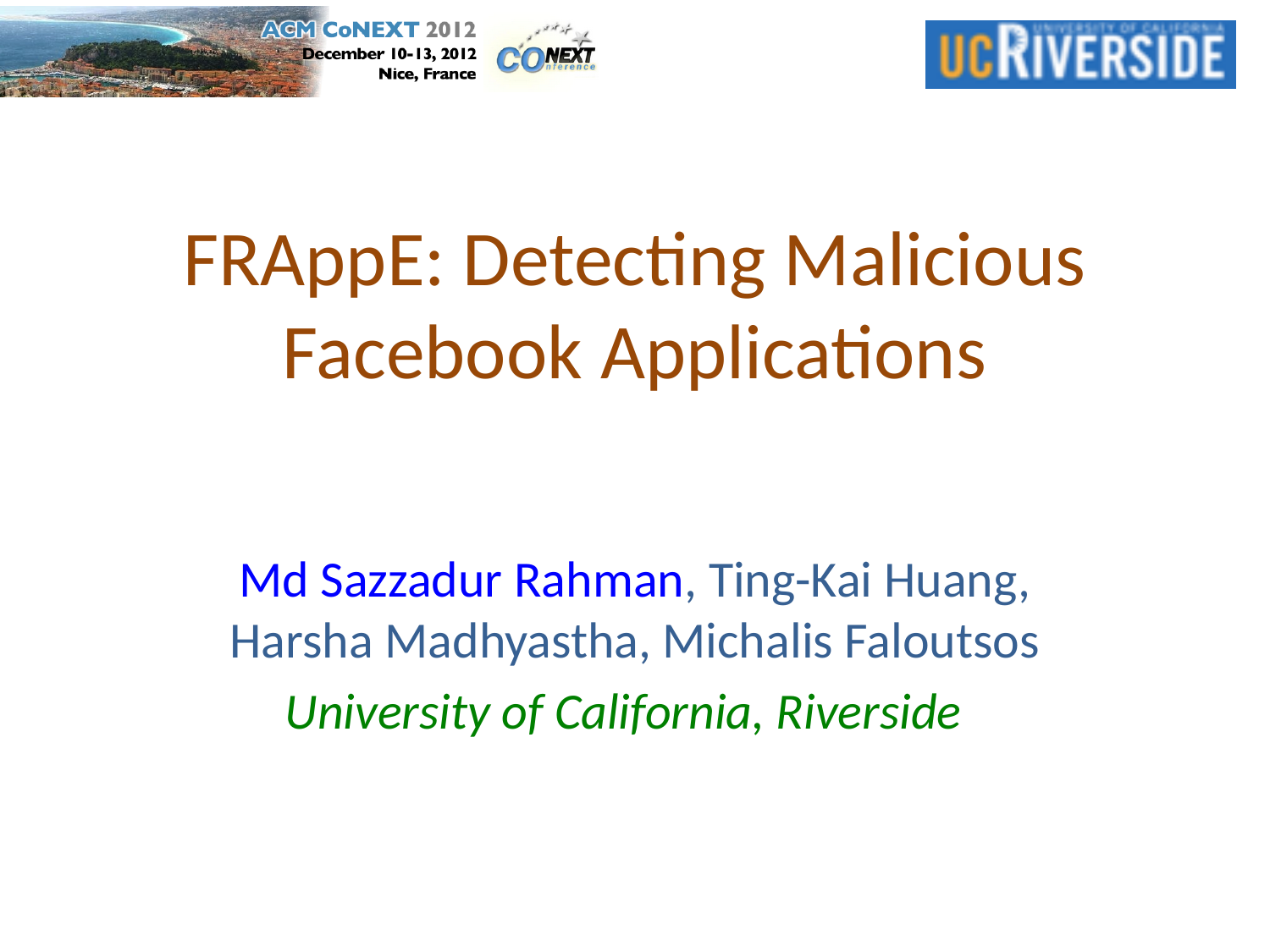

# FRAppE: Detecting Malicious Facebook Applications

Md Sazzadur Rahman, Ting-Kai Huang, Harsha Madhyastha, Michalis Faloutsos
University of California, Riverside